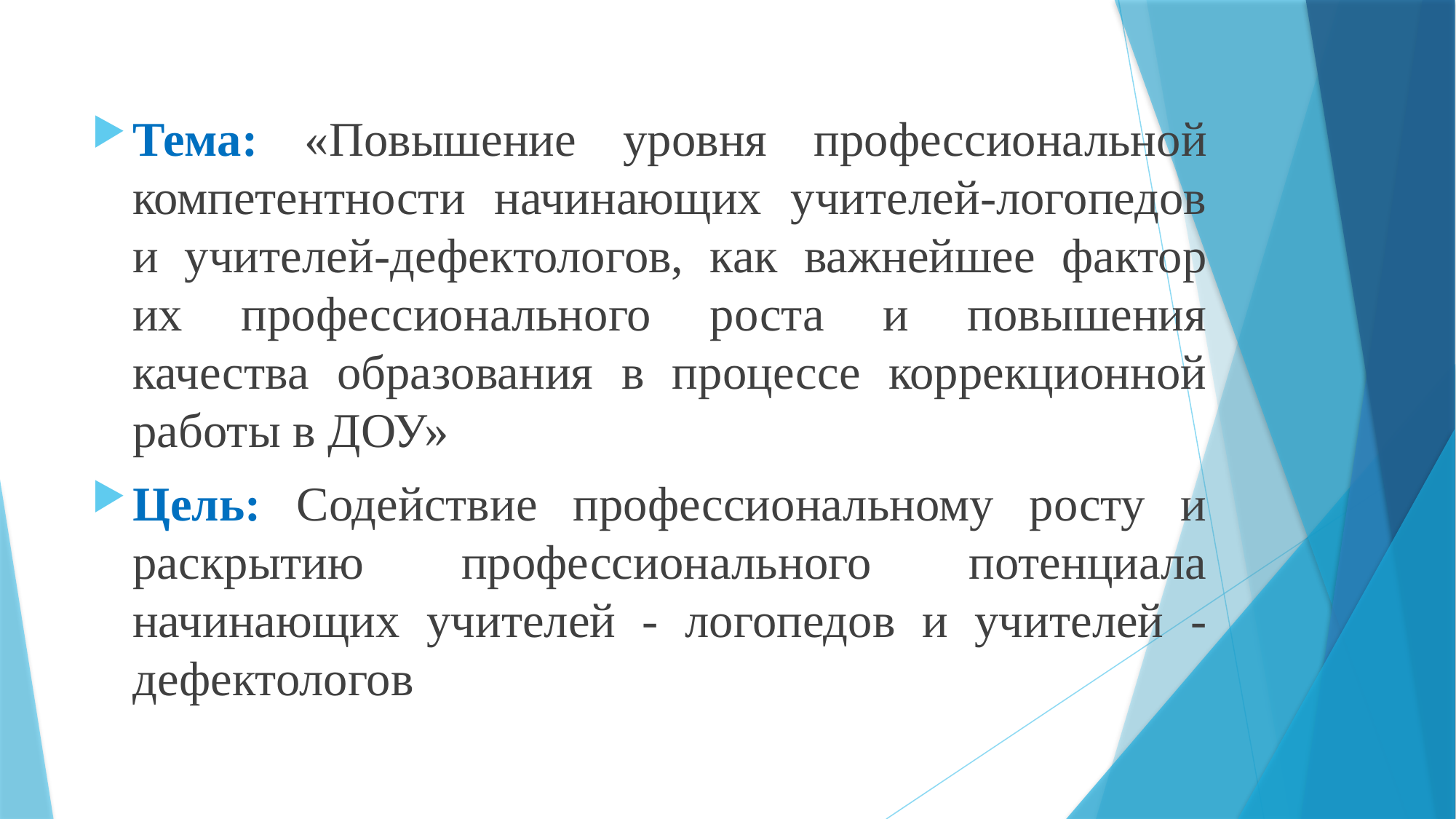

Тема: «Повышение уровня профессиональной компетентности начинающих учителей-логопедов и учителей-дефектологов, как важнейшее фактор их профессионального роста и повышения качества образования в процессе коррекционной работы в ДОУ»
Цель: Содействие профессиональному росту и раскрытию профессионального потенциала начинающих учителей - логопедов и учителей - дефектологов